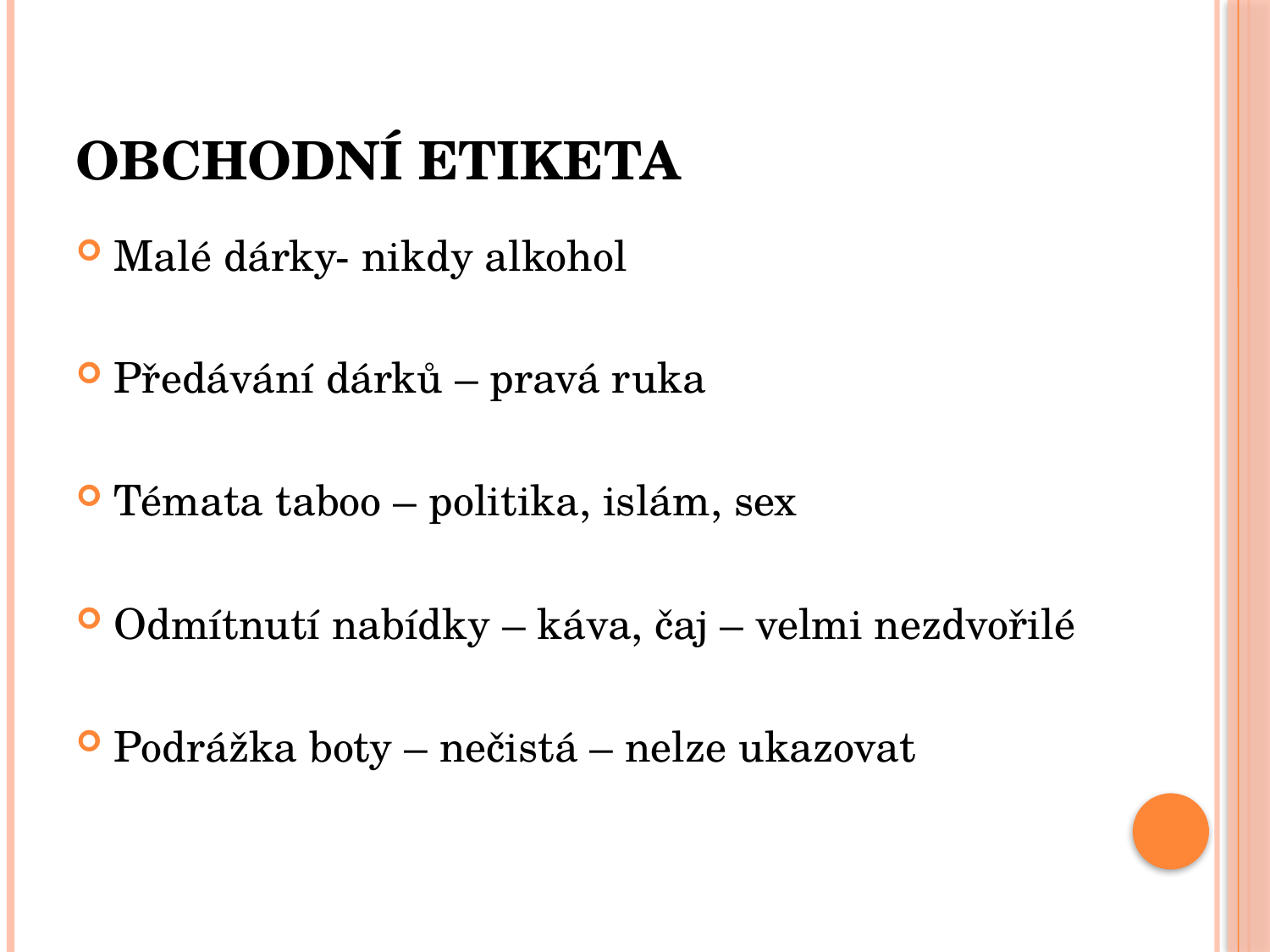

# Obchodní etiketa
Malé dárky- nikdy alkohol

Předávání dárků – pravá ruka

Témata taboo – politika, islám, sex

Odmítnutí nabídky – káva, čaj – velmi nezdvořilé

Podrážka boty – nečistá – nelze ukazovat